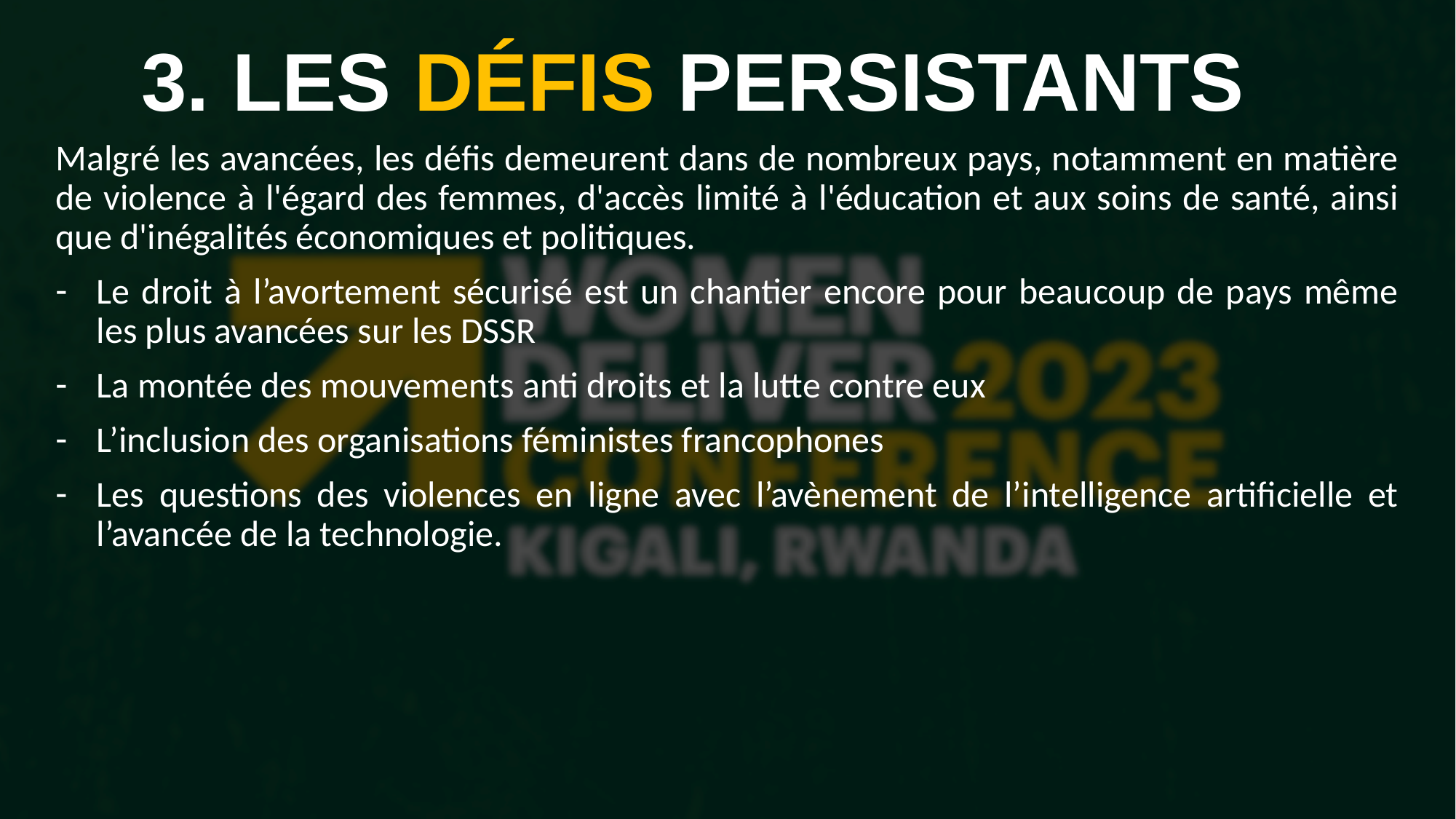

# 3. LES DÉFIS PERSISTANTS
Malgré les avancées, les défis demeurent dans de nombreux pays, notamment en matière de violence à l'égard des femmes, d'accès limité à l'éducation et aux soins de santé, ainsi que d'inégalités économiques et politiques.
Le droit à l’avortement sécurisé est un chantier encore pour beaucoup de pays même les plus avancées sur les DSSR
La montée des mouvements anti droits et la lutte contre eux
L’inclusion des organisations féministes francophones
Les questions des violences en ligne avec l’avènement de l’intelligence artificielle et l’avancée de la technologie.